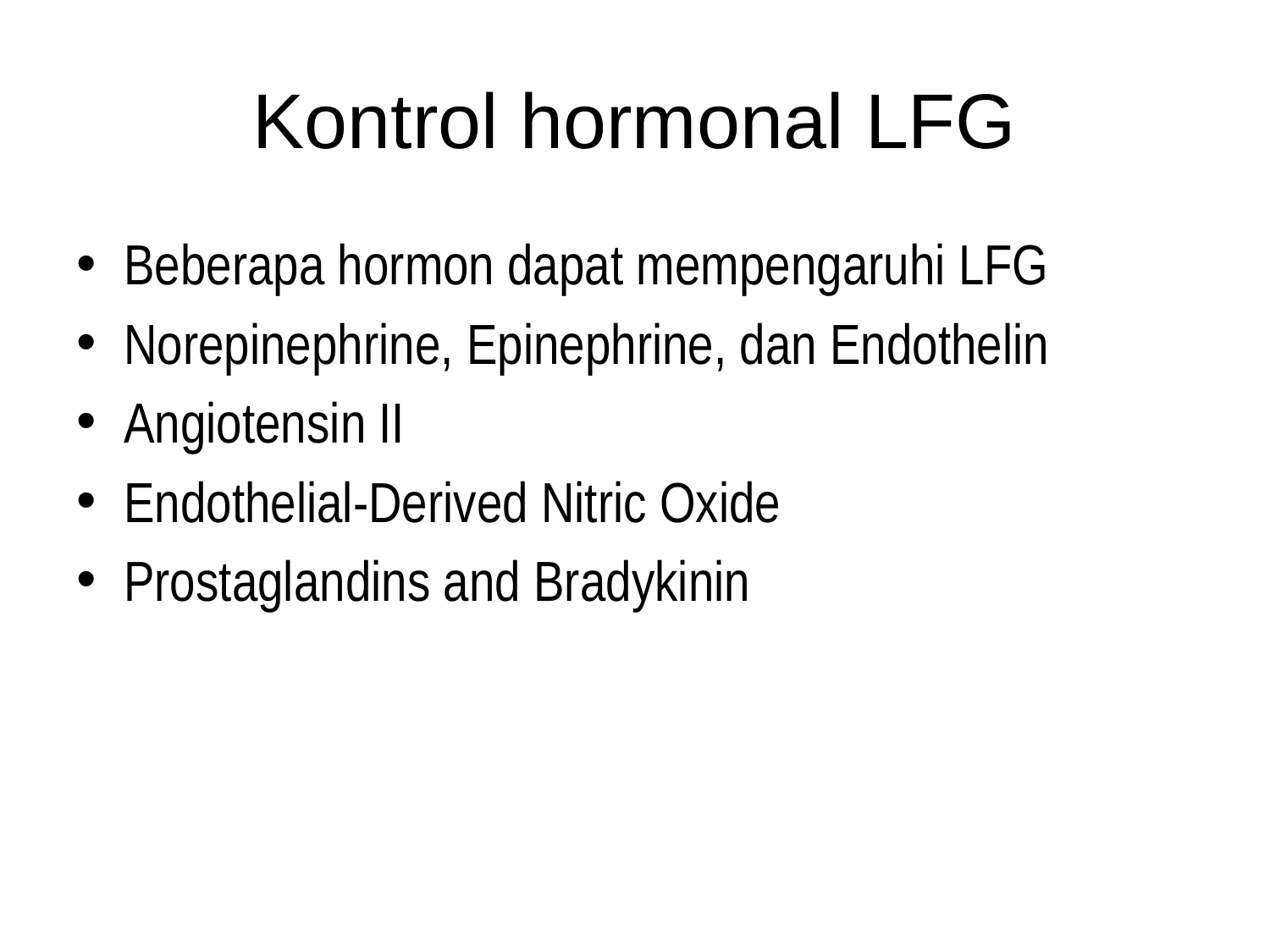

# Kontrol hormonal LFG
Beberapa hormon dapat mempengaruhi LFG
Norepinephrine, Epinephrine, dan Endothelin
Angiotensin II
Endothelial-Derived Nitric Oxide
Prostaglandins and Bradykinin